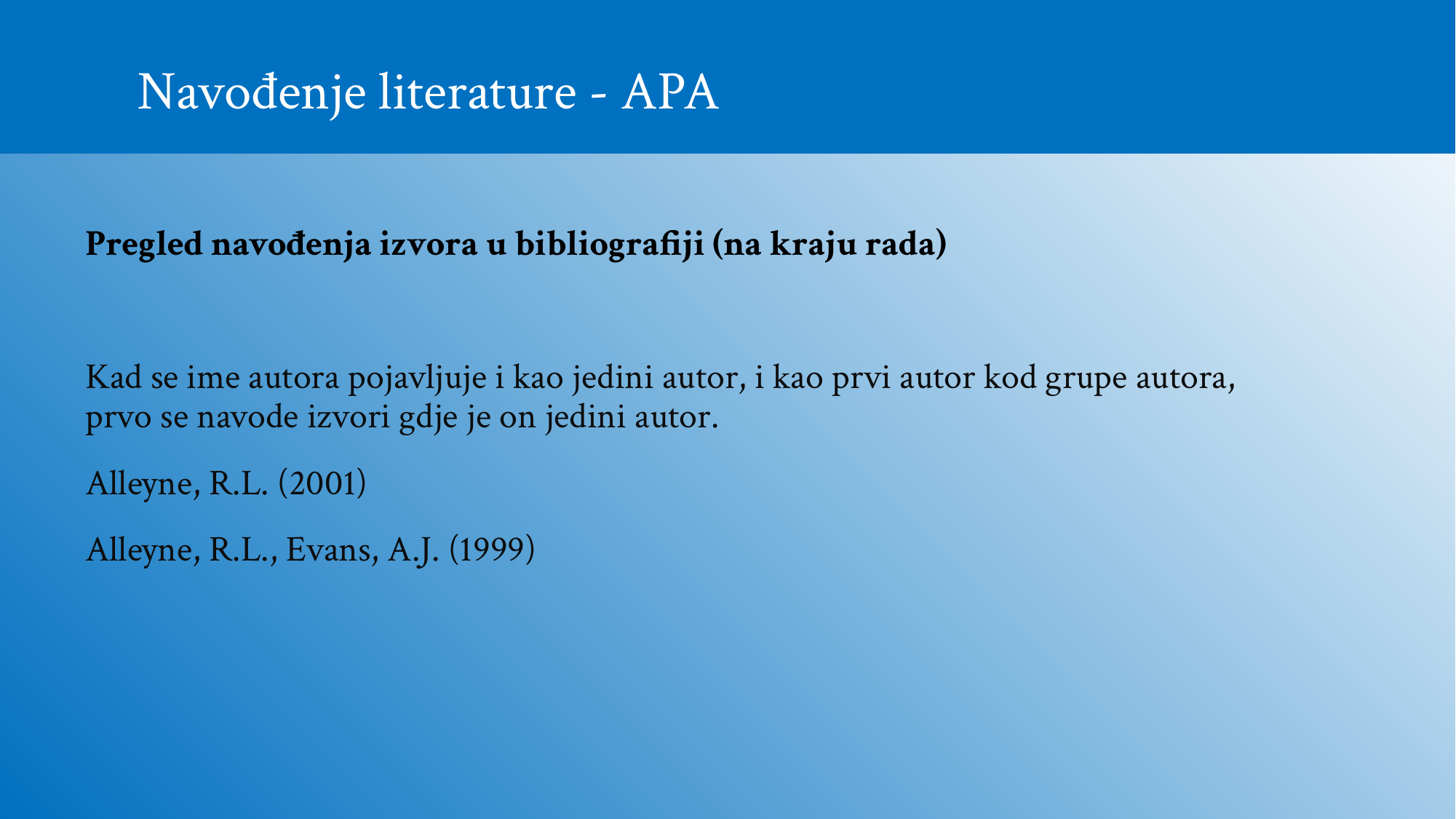

# Navođenje literature - APA

Pregled navođenja izvora u bibliografiji (na kraju rada)

Kad se ime autora pojavljuje i kao jedini autor, i kao prvi autor kod grupe autora, prvo se navode izvori gdje je on jedini autor.
Alleyne, R.L. (2001)
Alleyne, R.L., Evans, A.J. (1999)